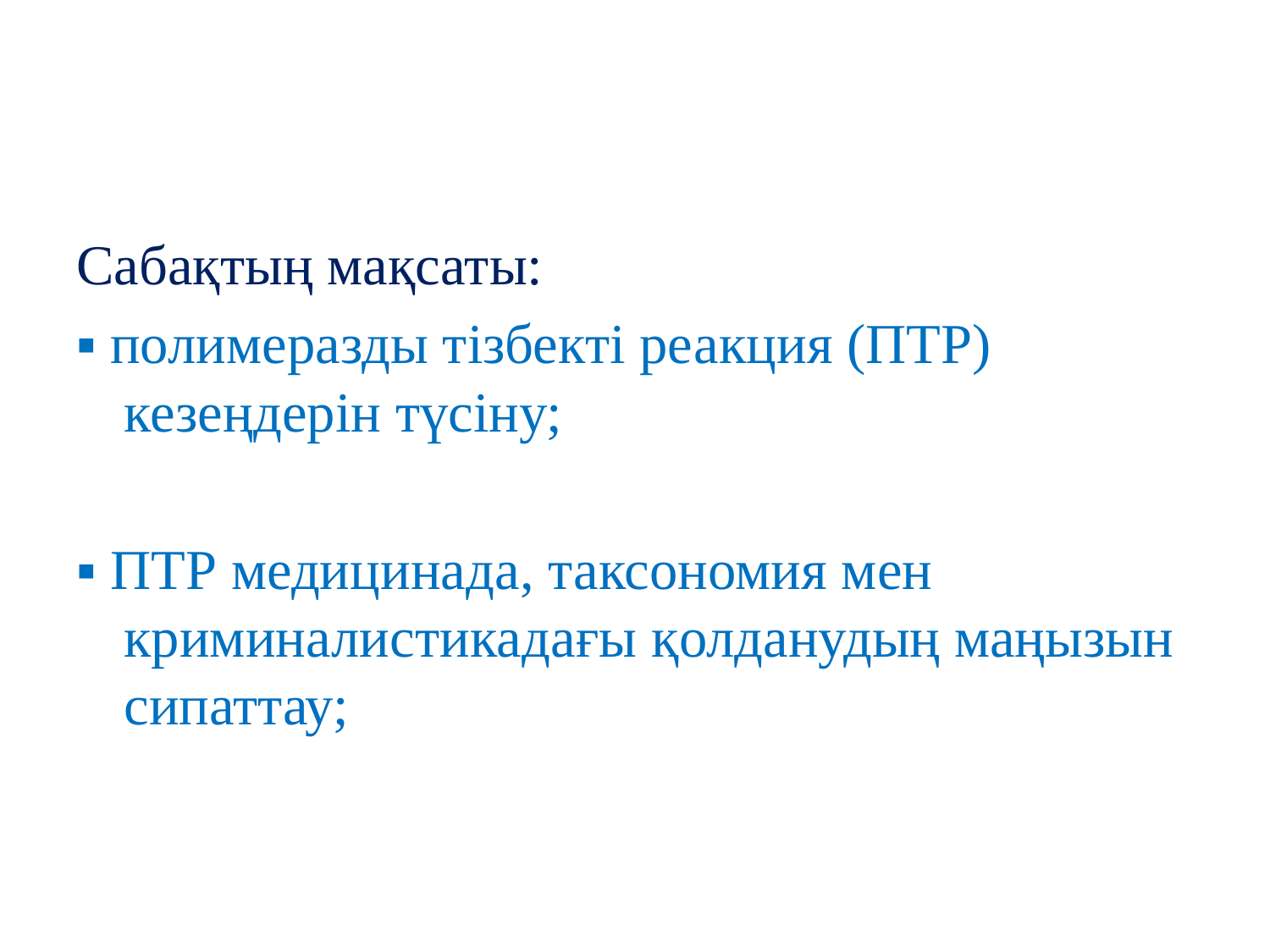

Сабақтың мақсаты:
▪ полимеразды тізбекті реакция (ПТР) кезеңдерін түсіну;

▪ ПТР медицинада, таксономия мен криминалистикадағы қолданудың маңызын сипаттау;